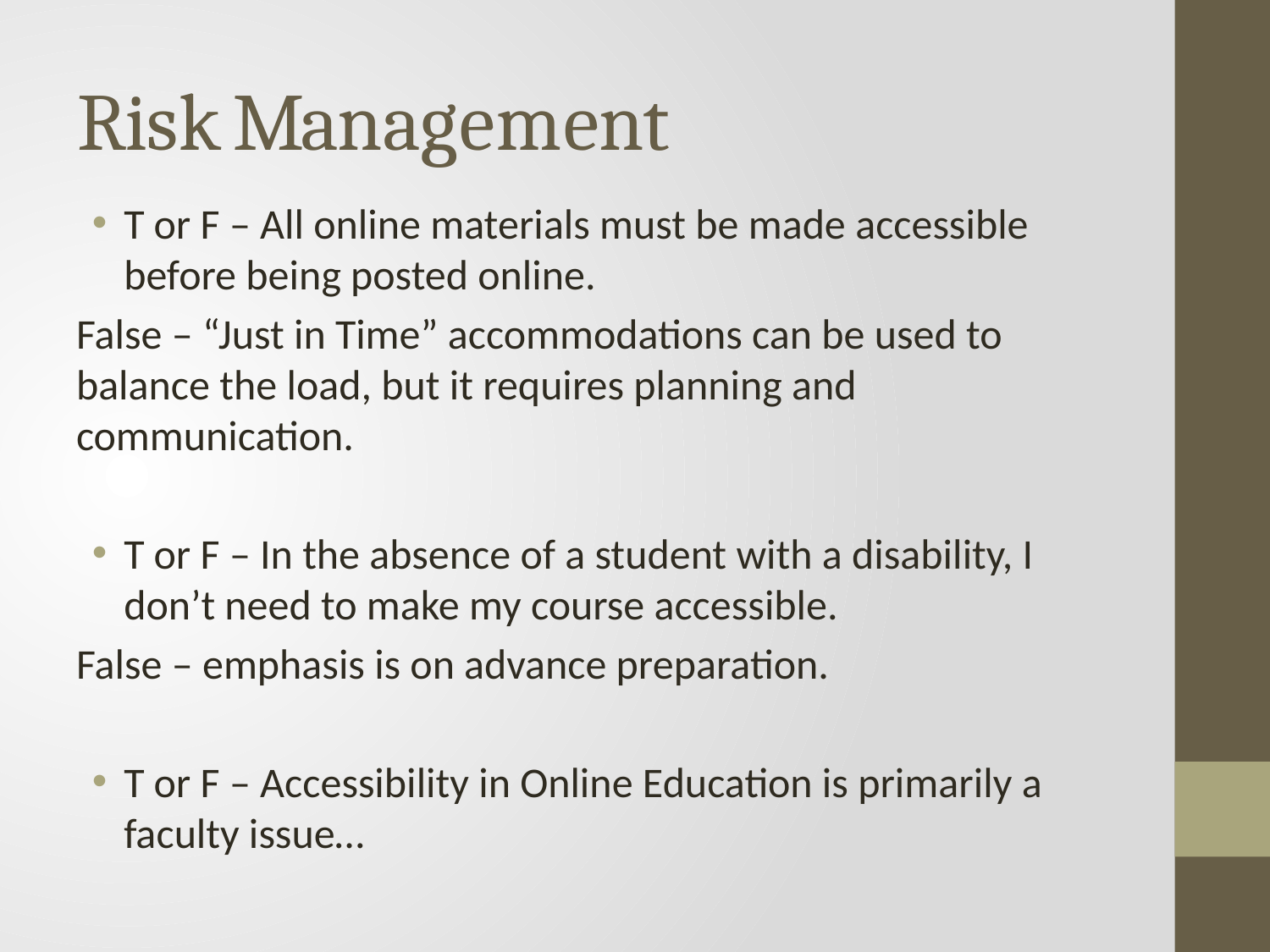

# Risk Management
T or F – All online materials must be made accessible before being posted online.
False – “Just in Time” accommodations can be used to balance the load, but it requires planning and communication.

T or F – In the absence of a student with a disability, I don’t need to make my course accessible.
False – emphasis is on advance preparation.

T or F – Accessibility in Online Education is primarily a faculty issue…